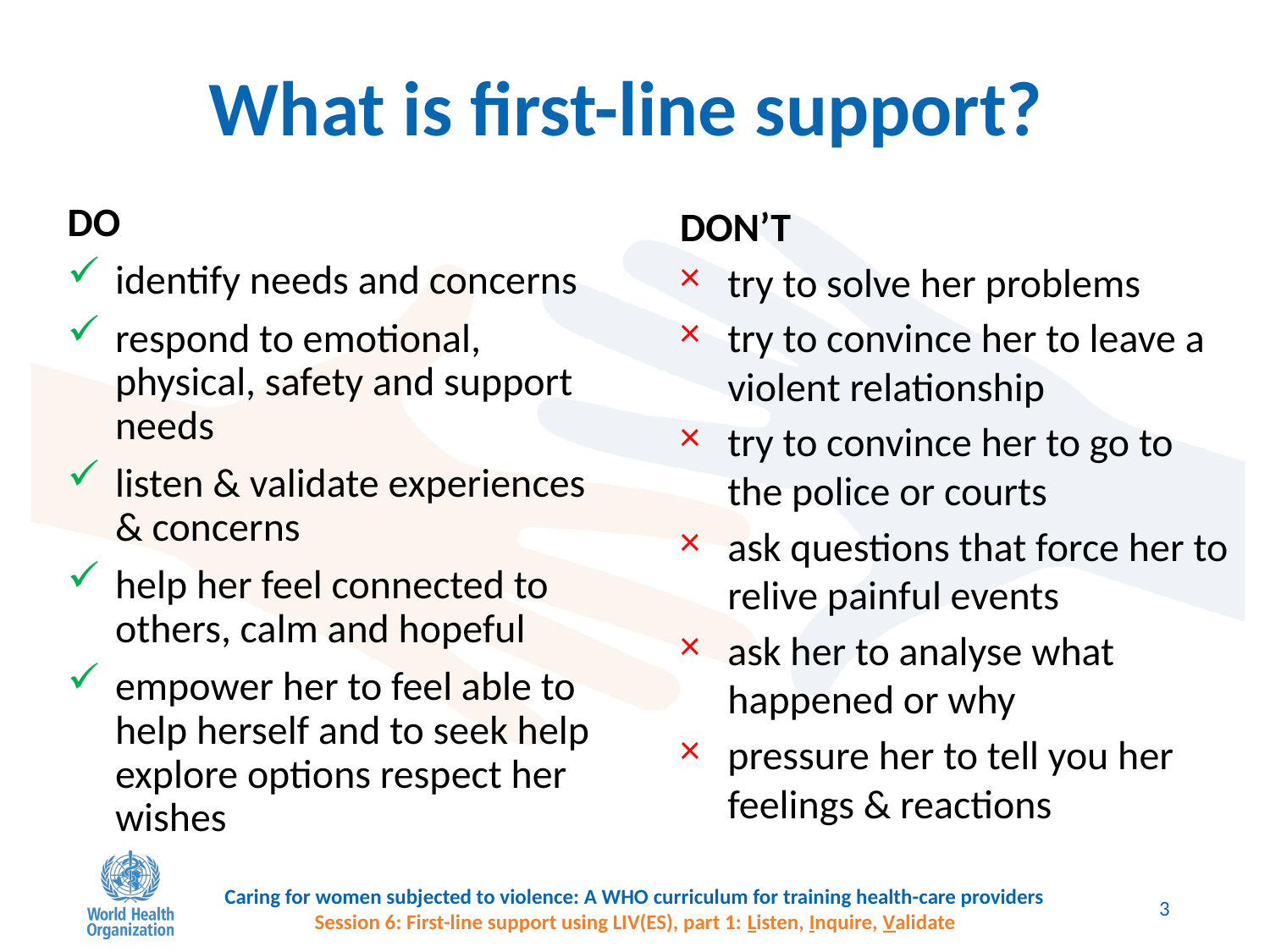

# What is first-line support?
DON’T
try to solve her problems
try to convince her to leave a violent relationship
try to convince her to go to the police or courts
ask questions that force her to relive painful events
ask her to analyse what happened or why
pressure her to tell you her feelings & reactions
DO
identify needs and concerns
respond to emotional, physical, safety and support needs
listen & validate experiences & concerns
help her feel connected to others, calm and hopeful
empower her to feel able to help herself and to seek help explore options respect her wishes
Caring for women subjected to violence: A WHO curriculum for training health-care providers
Session 6: First-line support using LIV(ES), part 1: Listen, Inquire, Validate
3